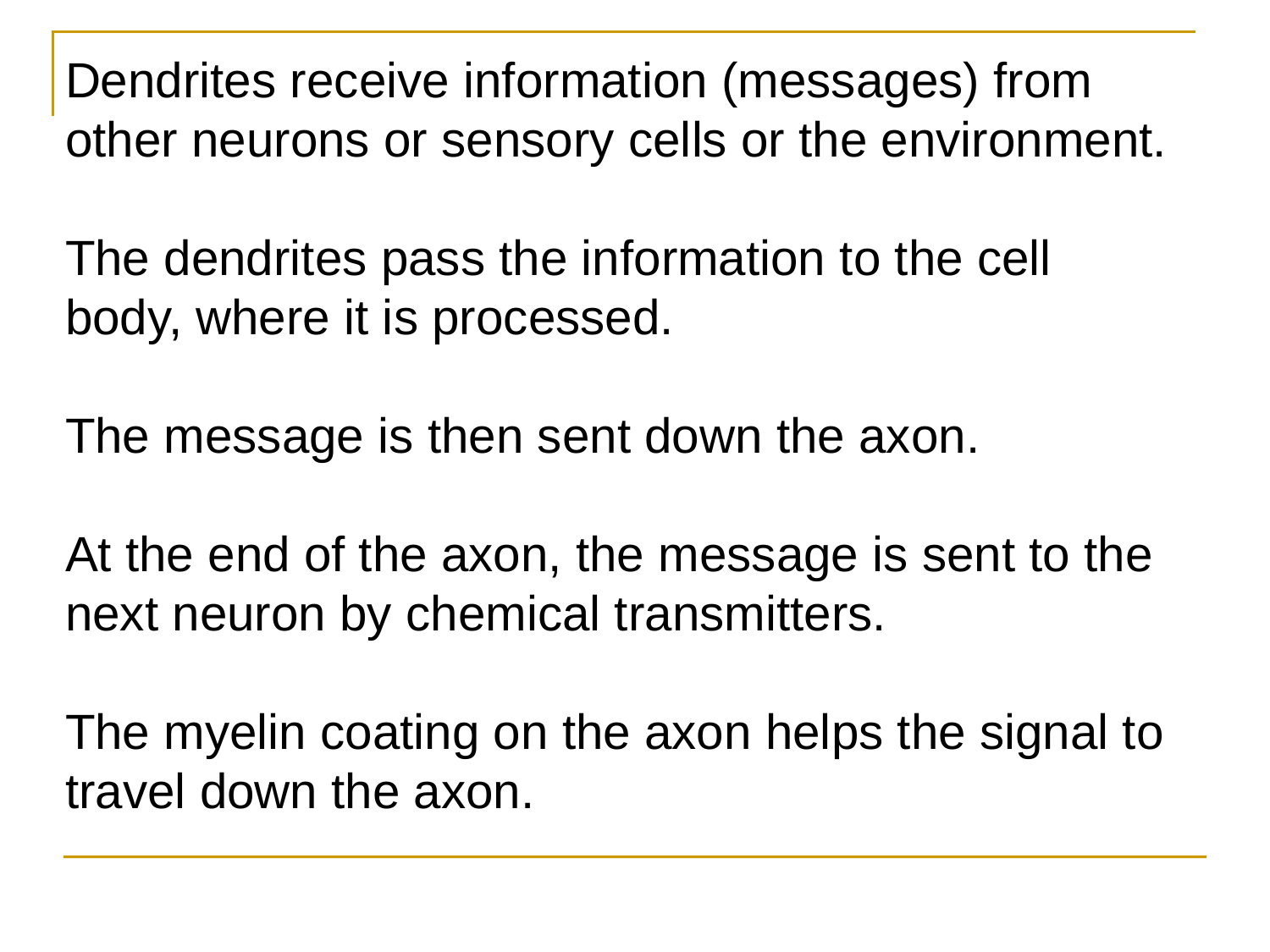

Dendrites receive information (messages) from other neurons or sensory cells or the environment.

The dendrites pass the information to the cell body, where it is processed.

The message is then sent down the axon.

At the end of the axon, the message is sent to the next neuron by chemical transmitters.

The myelin coating on the axon helps the signal to travel down the axon.